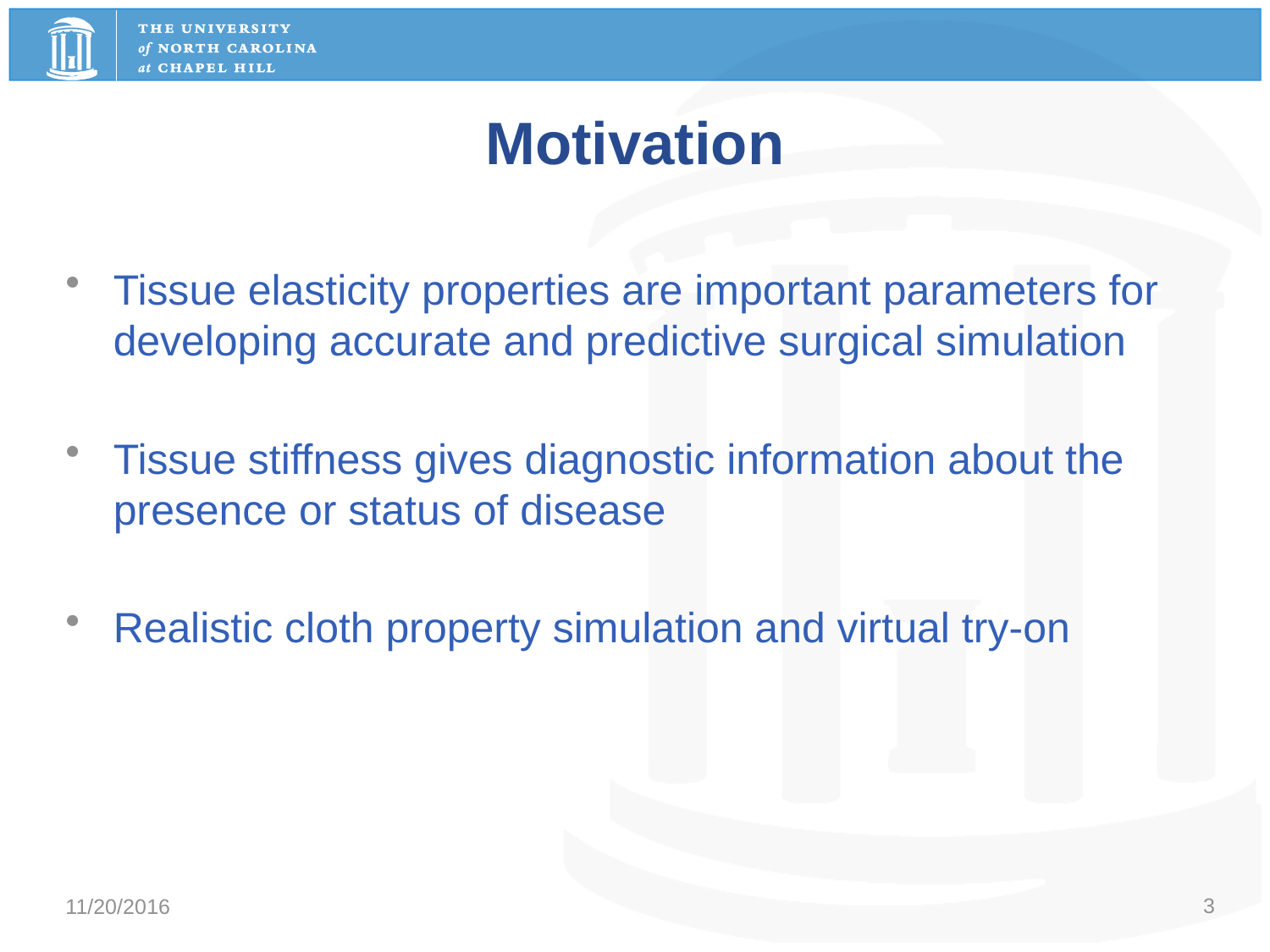

# Motivation

Tissue elasticity properties are important parameters for developing accurate and predictive surgical simulation

Tissue stiffness gives diagnostic information about the presence or status of disease

Realistic cloth property simulation and virtual try-on
3
11/20/2016